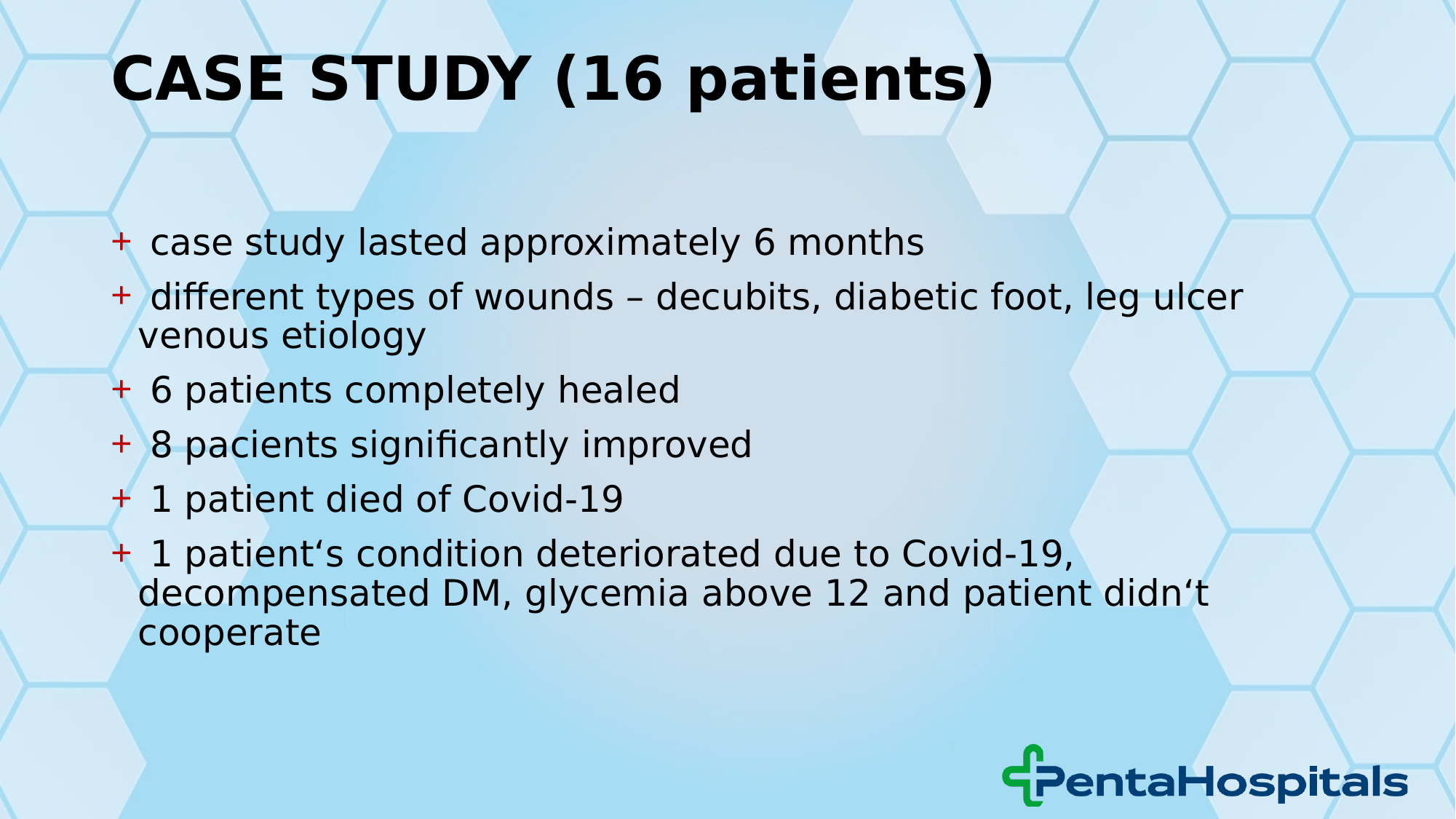

CASE STUDY (16 patients)
 case study lasted approximately 6 months
 different types of wounds – decubits, diabetic foot, leg ulcer venous etiology
 6 patients completely healed
 8 pacients significantly improved
 1 patient died of Covid-19
 1 patient‘s condition deteriorated due to Covid-19,  decompensated DM, glycemia above 12 and patient didn‘t cooperate